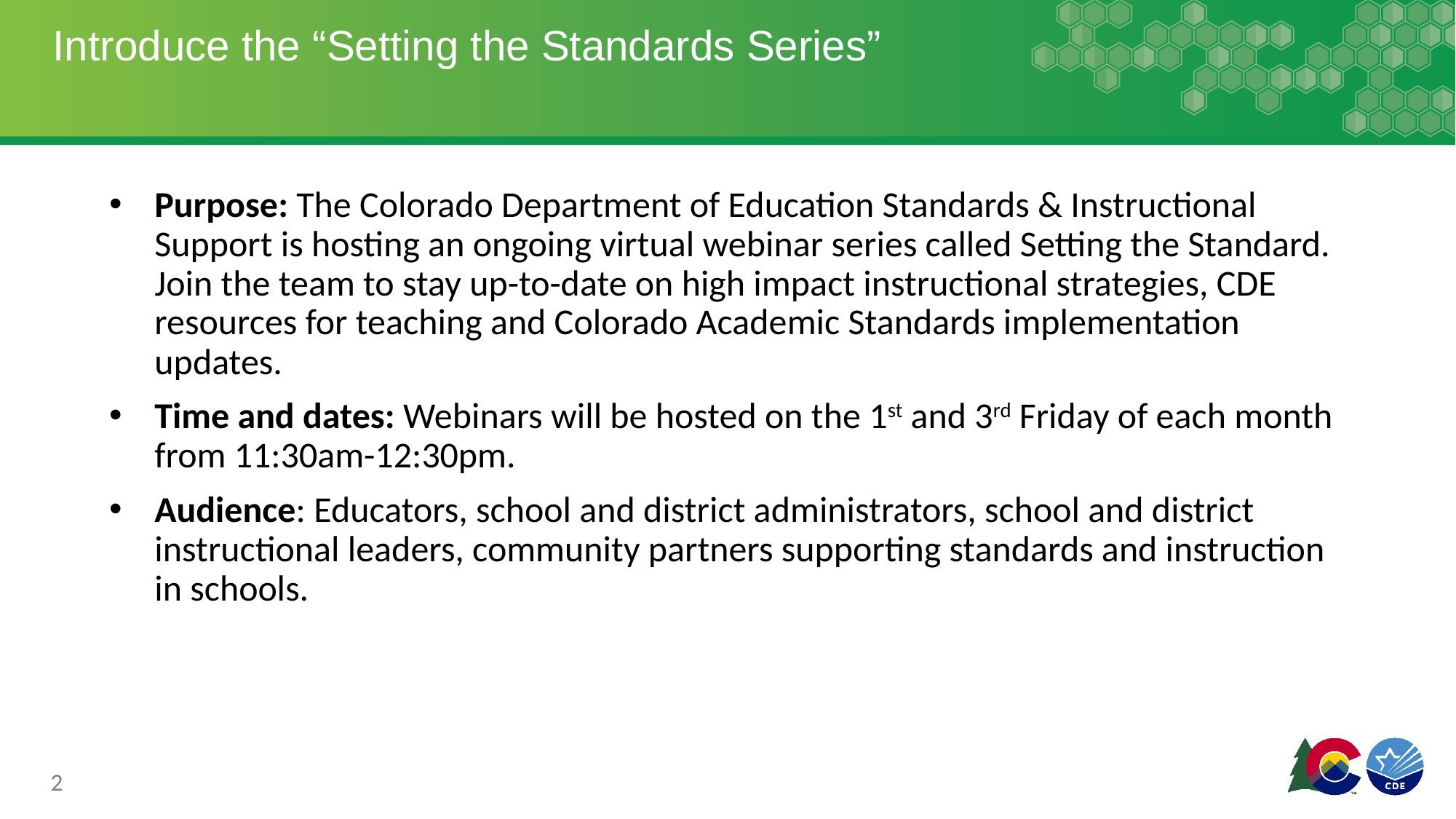

# Introduce the “Setting the Standards Series”
Purpose: The Colorado Department of Education Standards & Instructional Support is hosting an ongoing virtual webinar series called Setting the Standard. Join the team to stay up-to-date on high impact instructional strategies, CDE resources for teaching and Colorado Academic Standards implementation updates.
Time and dates: Webinars will be hosted on the 1st and 3rd Friday of each month from 11:30am-12:30pm.
Audience: Educators, school and district administrators, school and district instructional leaders, community partners supporting standards and instruction in schools.
2